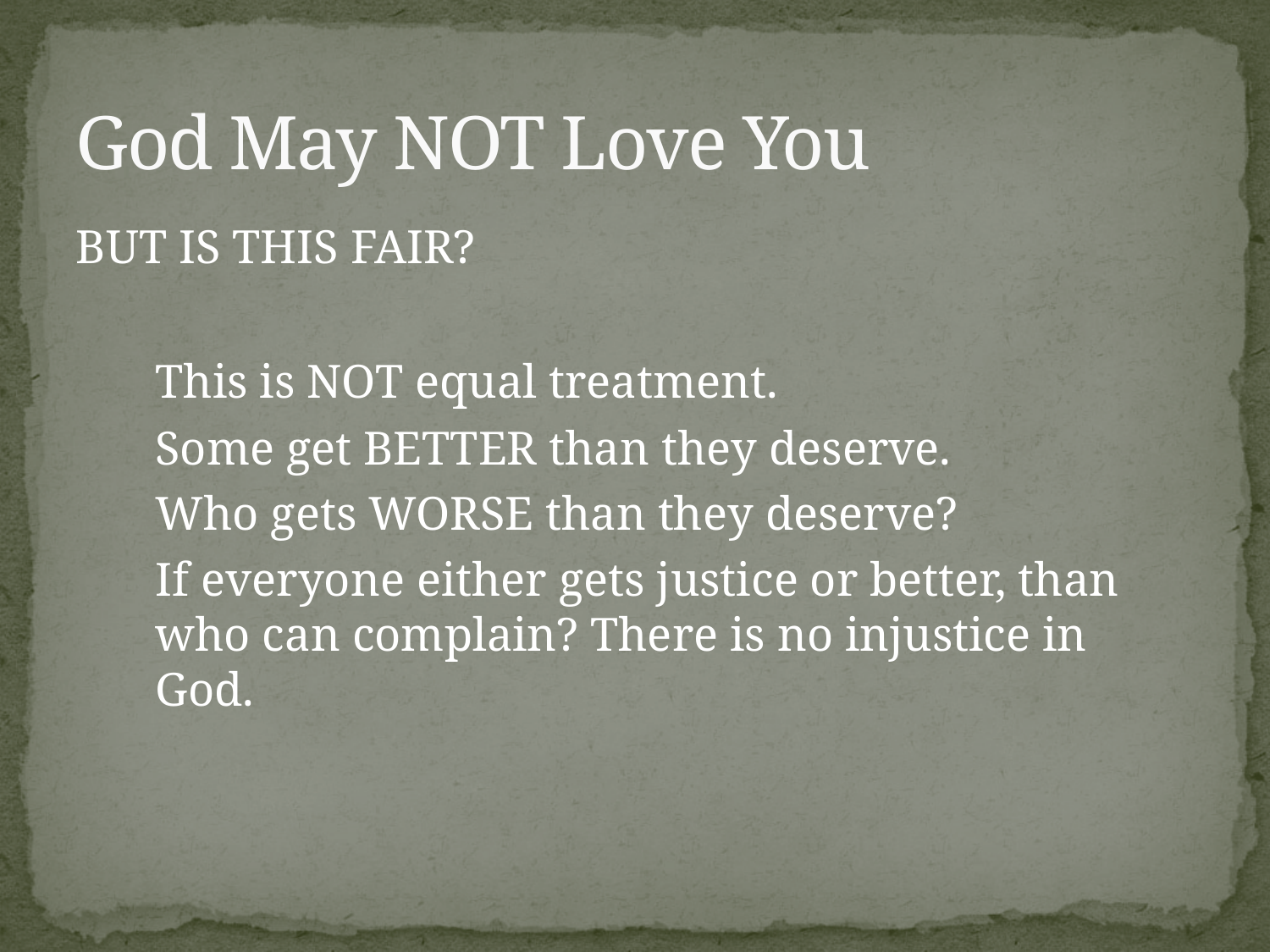

# God May NOT Love You
BUT IS THIS FAIR?

	This is NOT equal treatment.
	Some get BETTER than they deserve.
	Who gets WORSE than they deserve?
	If everyone either gets justice or better, than who can complain? There is no injustice in God.